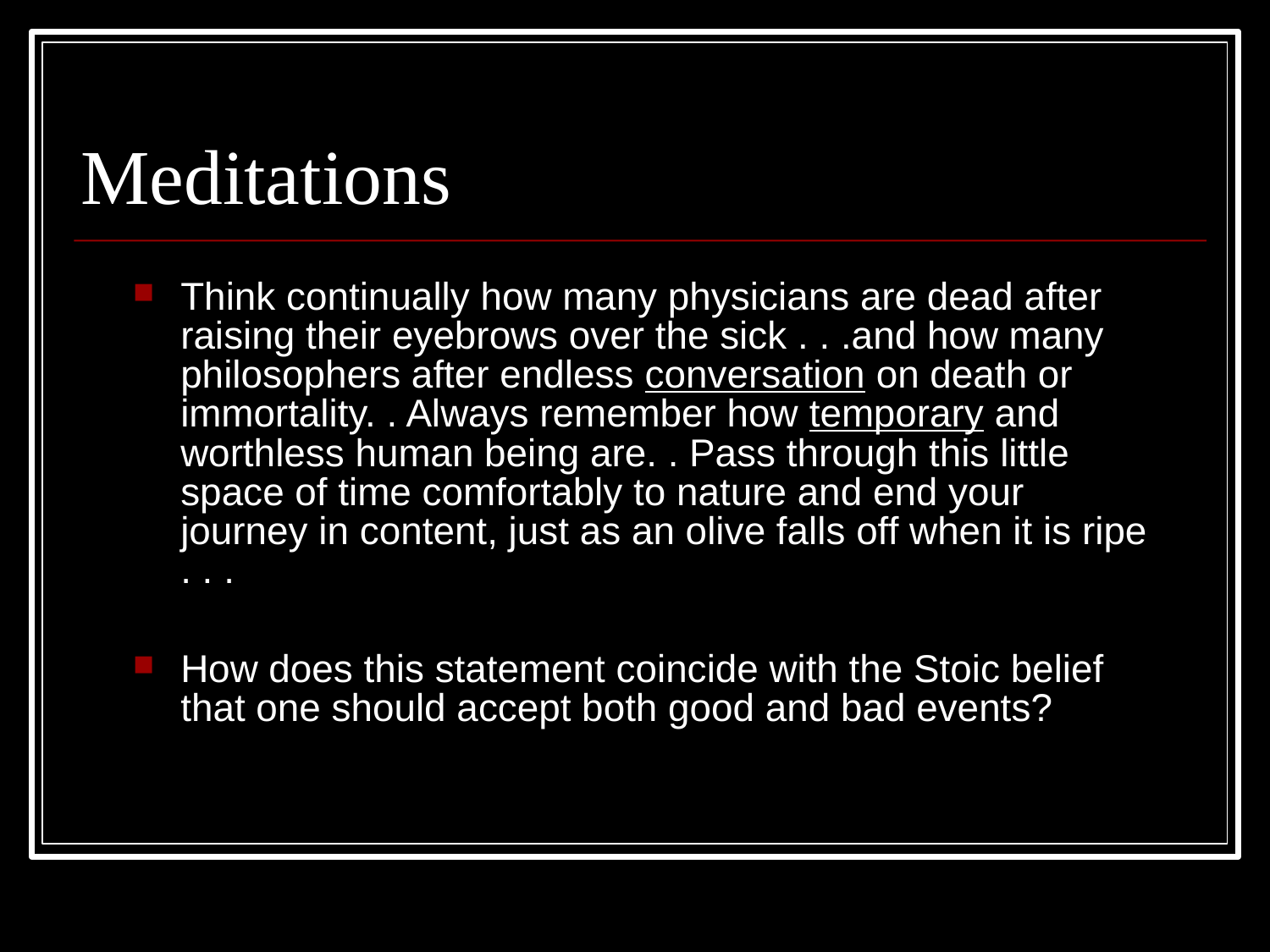

Meditations
Think continually how many physicians are dead after raising their eyebrows over the sick . . .and how many philosophers after endless conversation on death or immortality. . Always remember how temporary and worthless human being are. . Pass through this little space of time comfortably to nature and end your journey in content, just as an olive falls off when it is ripe . . .

How does this statement coincide with the Stoic belief that one should accept both good and bad events?